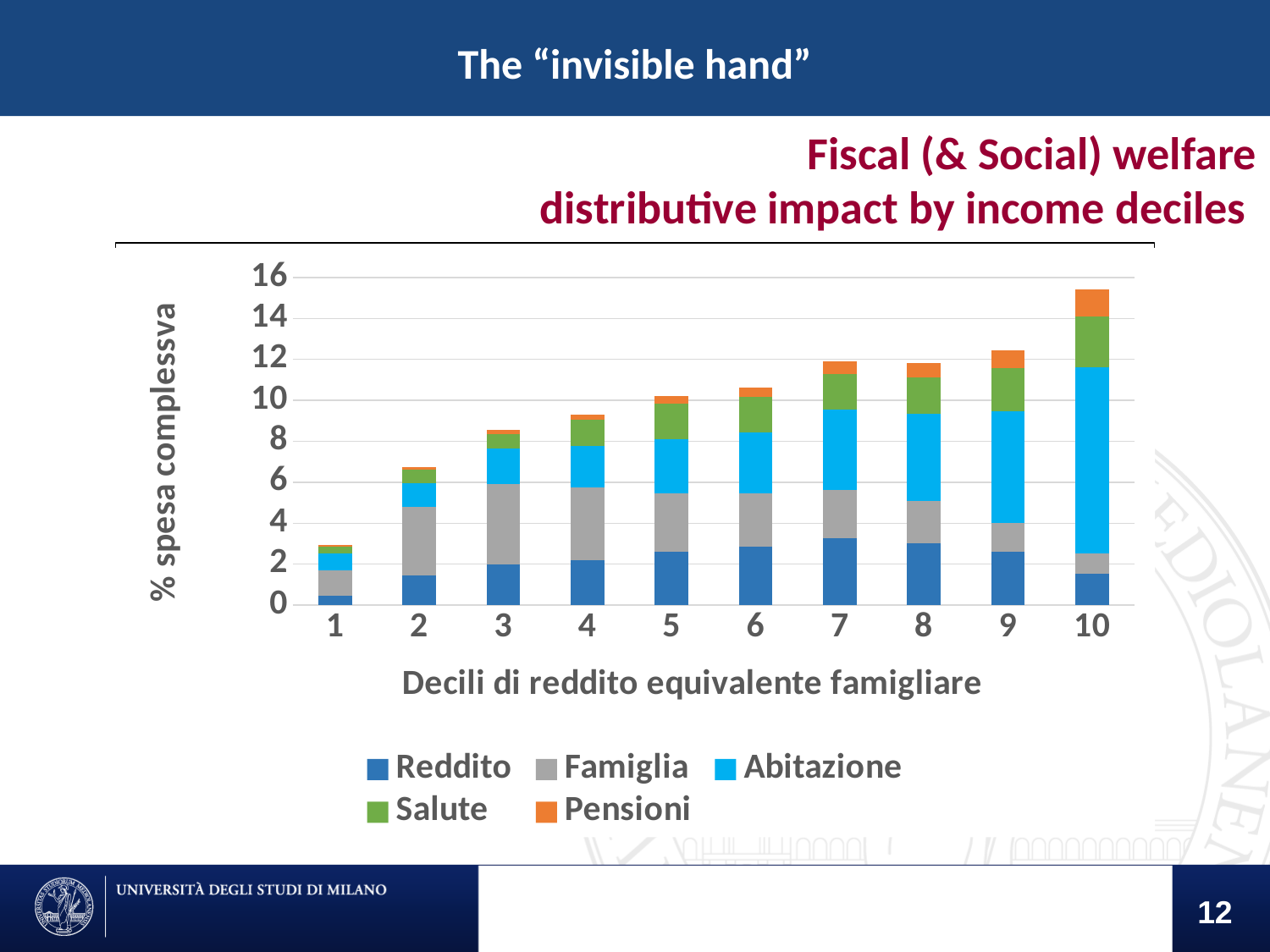

The “invisible hand”
				          Fiscal (& Social) welfare
distributive impact by income deciles

### Chart

| Category | Welfare sociale | Welfare fiscale |
|---|---|---|

### Chart

| Category | Reddito | Famiglia | Abitazione | Salute | Pensioni |
|---|---|---|---|---|---|

12